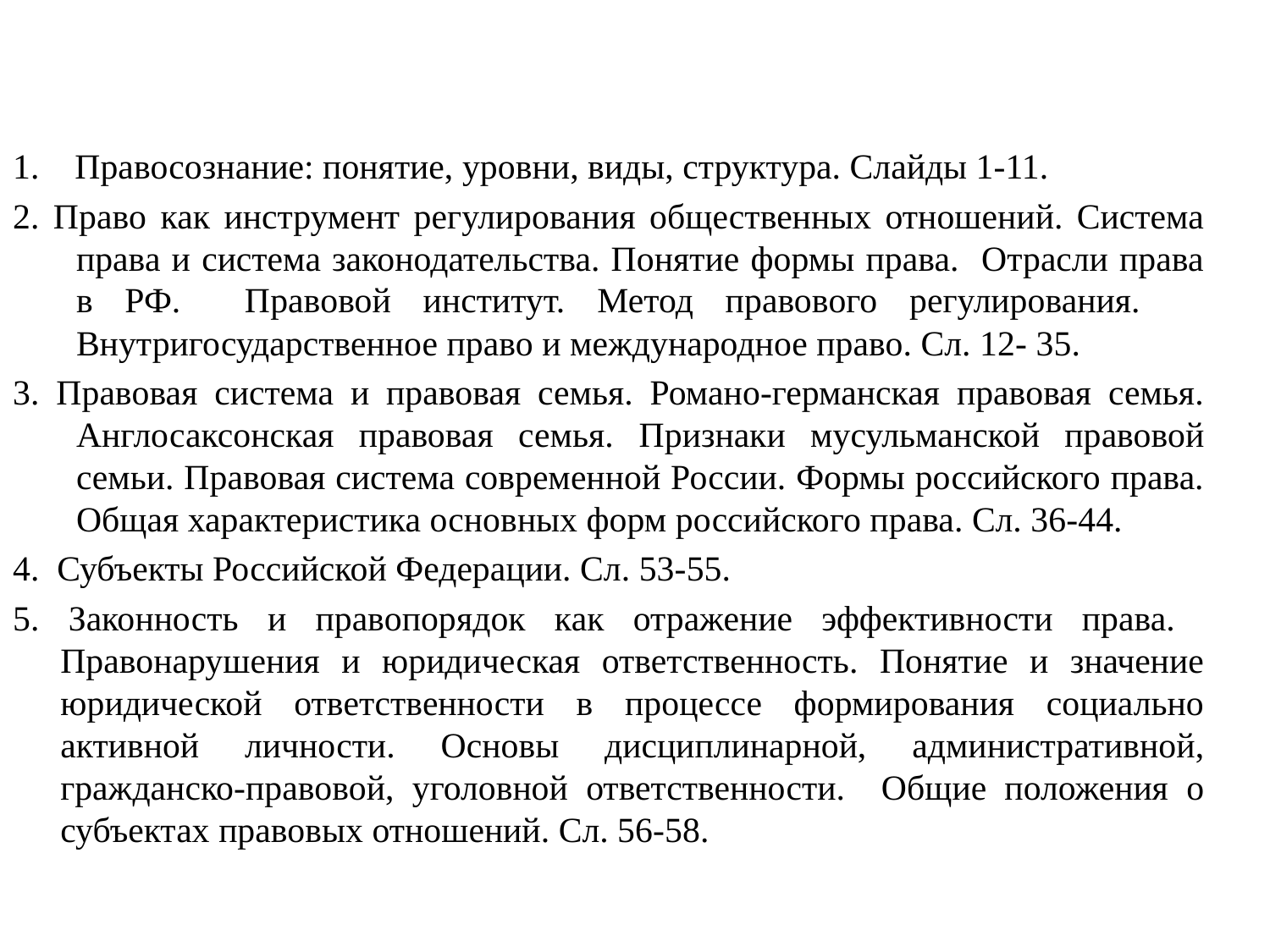

#
1.    Правосознание: понятие, уровни, виды, структура. Слайды 1-11.
2. Право как инструмент регулирования общественных отношений. Система права и система законодательства. Понятие формы права.  Отрасли права в РФ.  Правовой институт. Метод правового регулирования.   Внутригосударственное право и международное право. Сл. 12- 35.
3. Правовая система и правовая семья. Романо-германская правовая семья. Англосаксонская правовая семья. Признаки мусульманской правовой семьи. Правовая система современной России. Формы российского права. Общая характеристика основных форм российского права. Сл. 36-44.
4.  Субъекты Российской Федерации. Сл. 53-55.
5. Законность и правопорядок как отражение эффективности права.  Правонарушения и юридическая ответственность. Понятие и значение юридической ответственности в процессе формирования социально активной личности. Основы дисциплинарной, административной, гражданско-правовой, уголовной ответственности.  Общие положения о субъектах правовых отношений. Сл. 56-58.